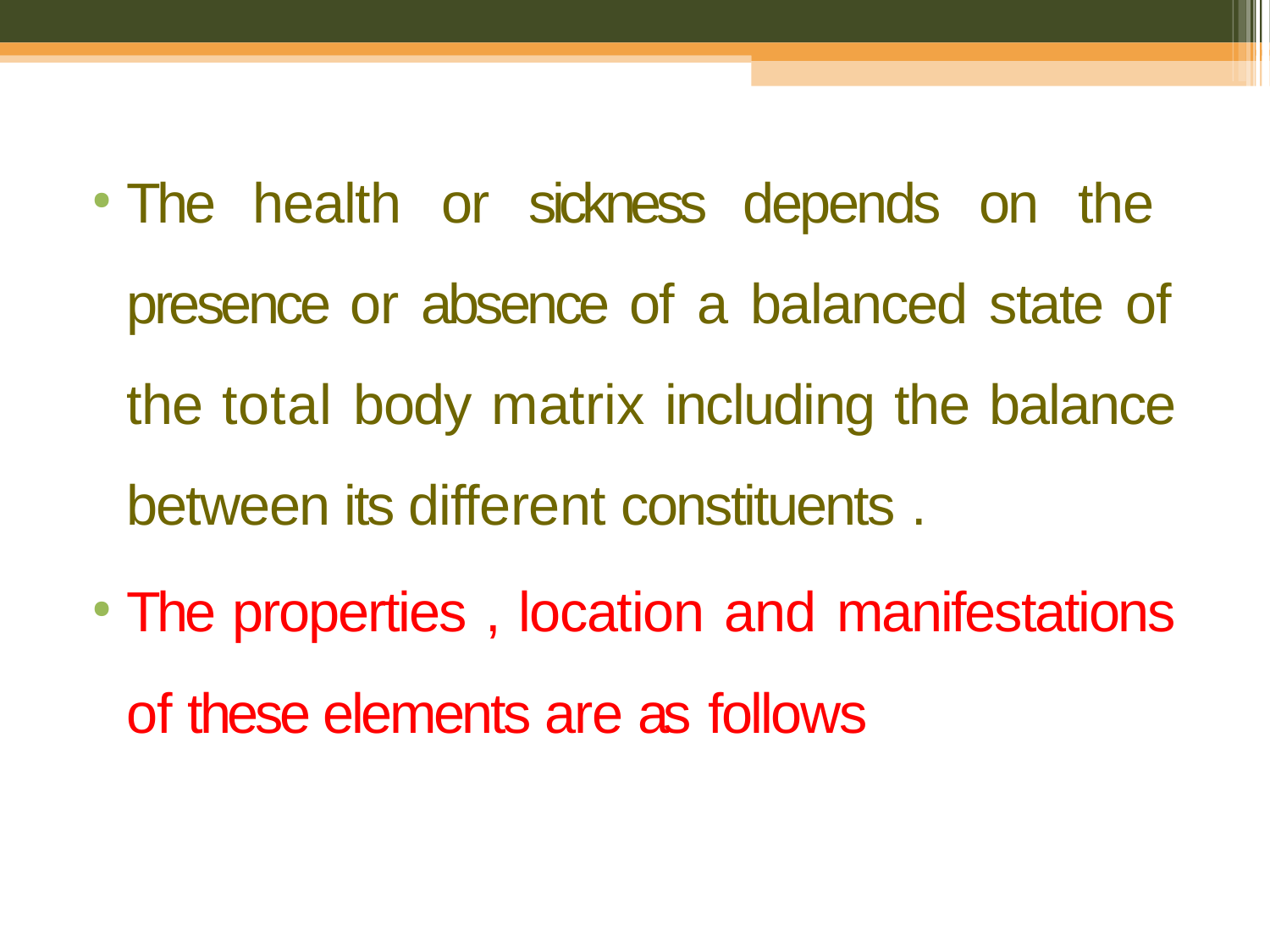

The health or sickness depends on the  presence or absence of a balanced state of  the total body matrix including the balance  between its different constituents .
The properties , location and manifestations  of these elements are as follows